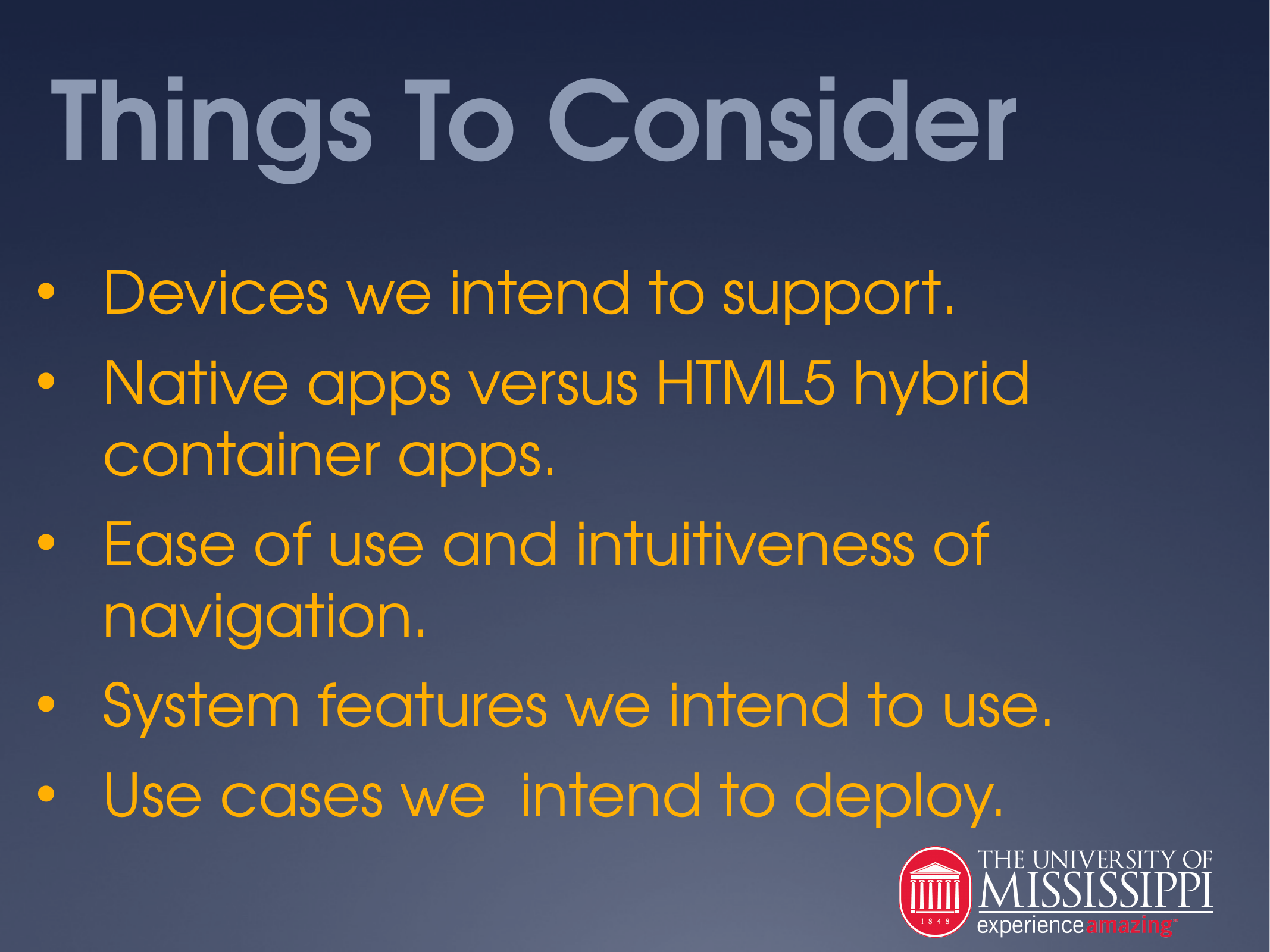

# Things To Consider

Devices we intend to support.
Native apps versus HTML5 hybrid container apps.
Ease of use and intuitiveness of navigation.
System features we intend to use.
Use cases we  intend to deploy.